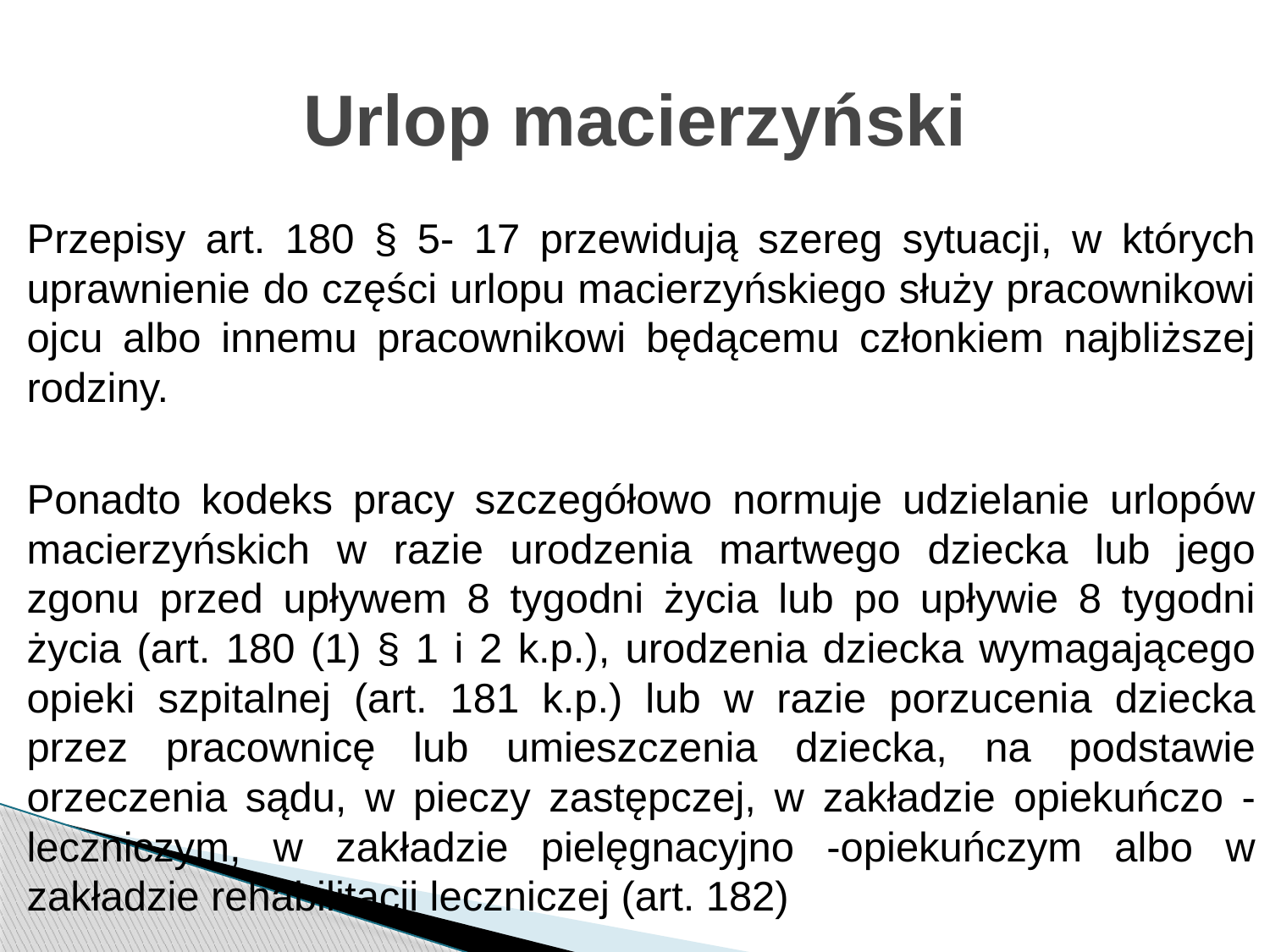

# Urlop macierzyński
Przepisy art. 180 § 5- 17 przewidują szereg sytuacji, w których uprawnienie do części urlopu macierzyńskiego służy pracownikowi ojcu albo innemu pracownikowi będącemu członkiem najbliższej rodziny.

Ponadto kodeks pracy szczegółowo normuje udzielanie urlopów macierzyńskich w razie urodzenia martwego dziecka lub jego zgonu przed upływem 8 tygodni życia lub po upływie 8 tygodni życia (art. 180 (1) § 1 i 2 k.p.), urodzenia dziecka wymagającego opieki szpitalnej (art. 181 k.p.) lub w razie porzucenia dziecka przez pracownicę lub umieszczenia dziecka, na podstawie orzeczenia sądu, w pieczy zastępczej, w zakładzie opiekuńczo - leczniczym, w zakładzie pielęgnacyjno -opiekuńczym albo w zakładzie rehabilitacji leczniczej (art. 182)